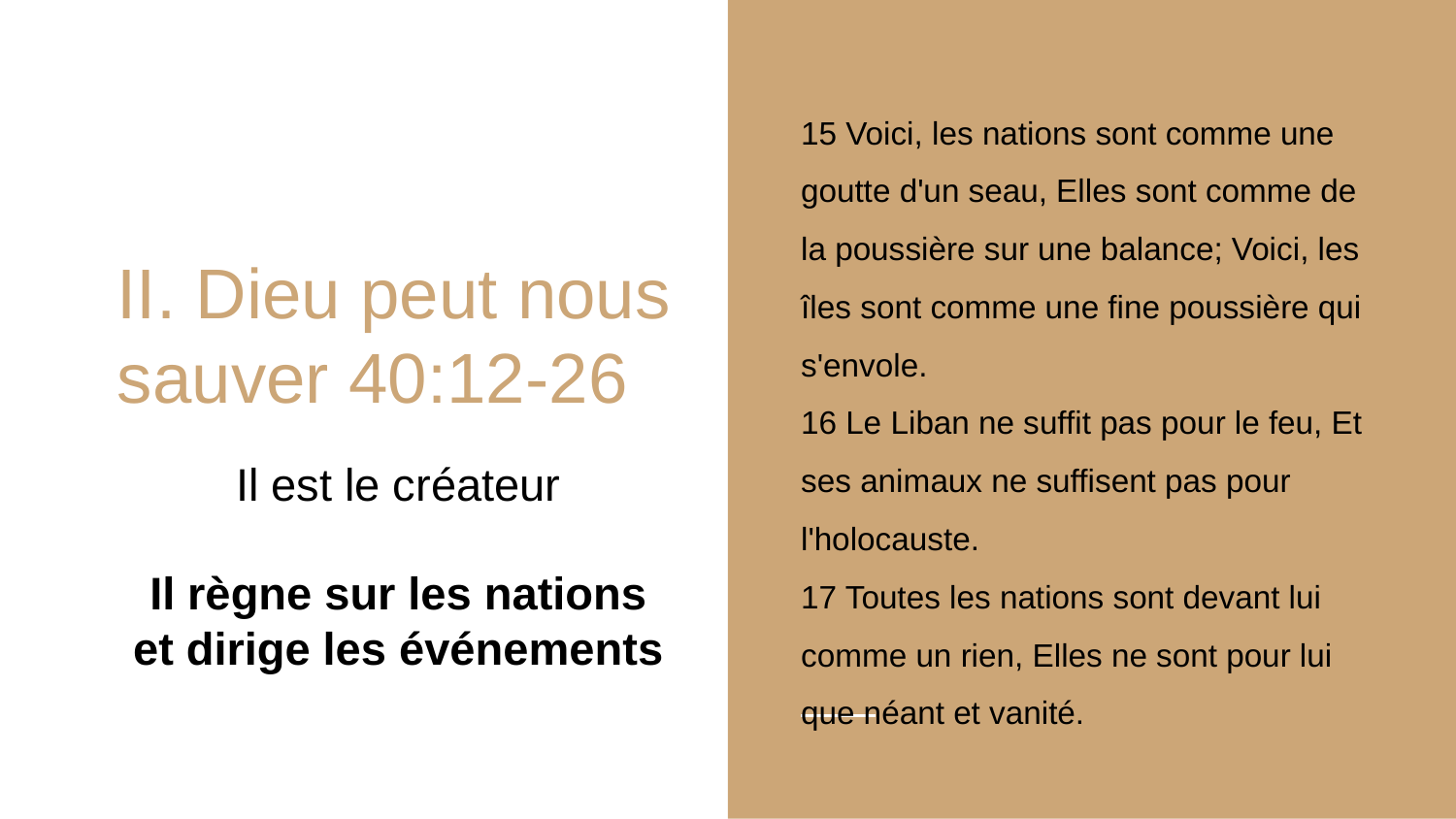

15 Voici, les nations sont comme une goutte d'un seau, Elles sont comme de la poussière sur une balance; Voici, les îles sont comme une fine poussière qui s'envole.
16 Le Liban ne suffit pas pour le feu, Et ses animaux ne suffisent pas pour l'holocauste.
17 Toutes les nations sont devant lui comme un rien, Elles ne sont pour lui que néant et vanité.
# II. Dieu peut nous sauver 40:12-26
Il est le créateur

Il règne sur les nations et dirige les événements